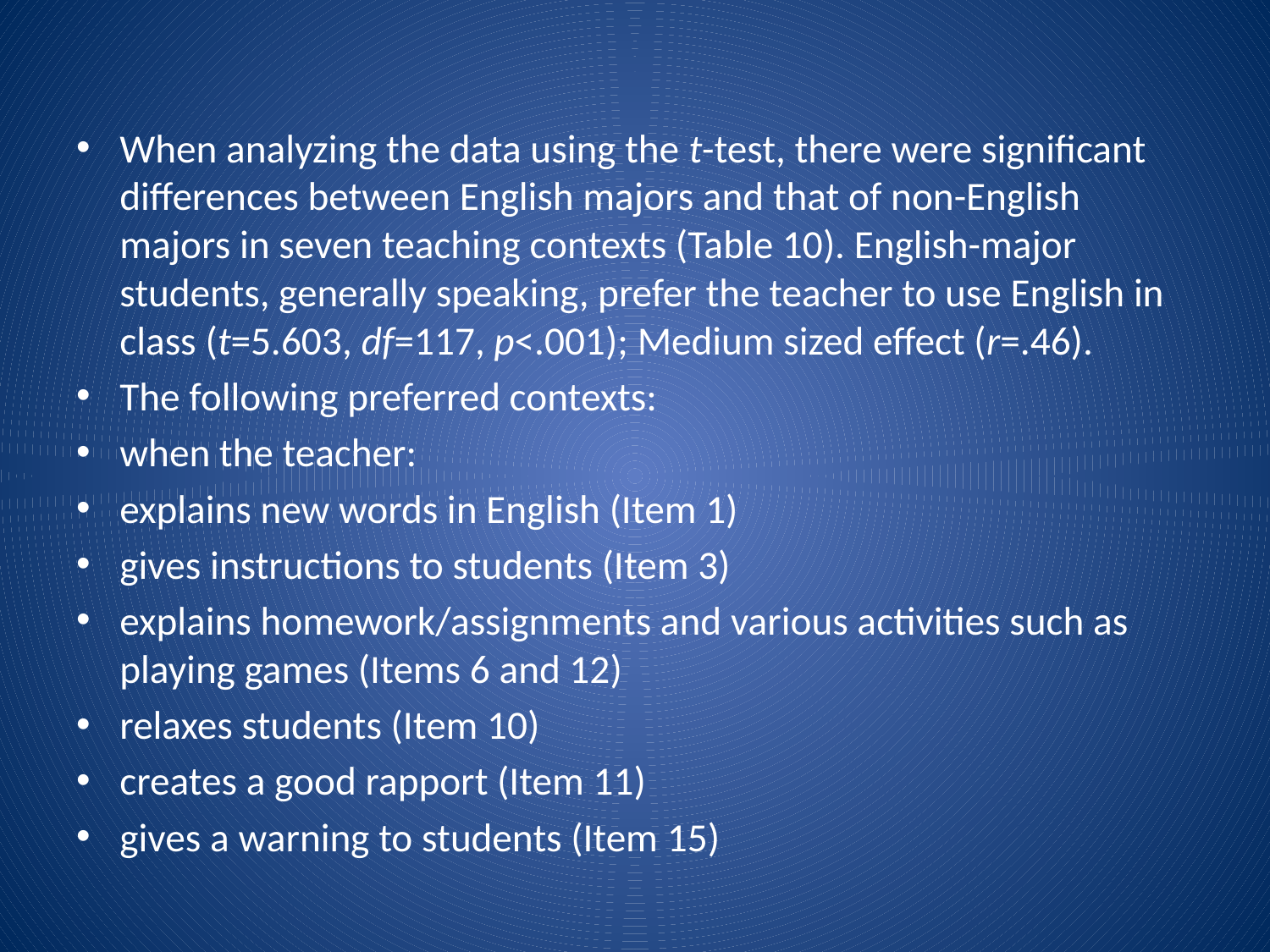

When analyzing the data using the t-test, there were significant differences between English majors and that of non-English majors in seven teaching contexts (Table 10). English-major students, generally speaking, prefer the teacher to use English in class (t=5.603, df=117, p<.001); Medium sized effect (r=.46).
The following preferred contexts:
when the teacher:
explains new words in English (Item 1)
gives instructions to students (Item 3)
explains homework/assignments and various activities such as playing games (Items 6 and 12)
relaxes students (Item 10)
creates a good rapport (Item 11)
gives a warning to students (Item 15)